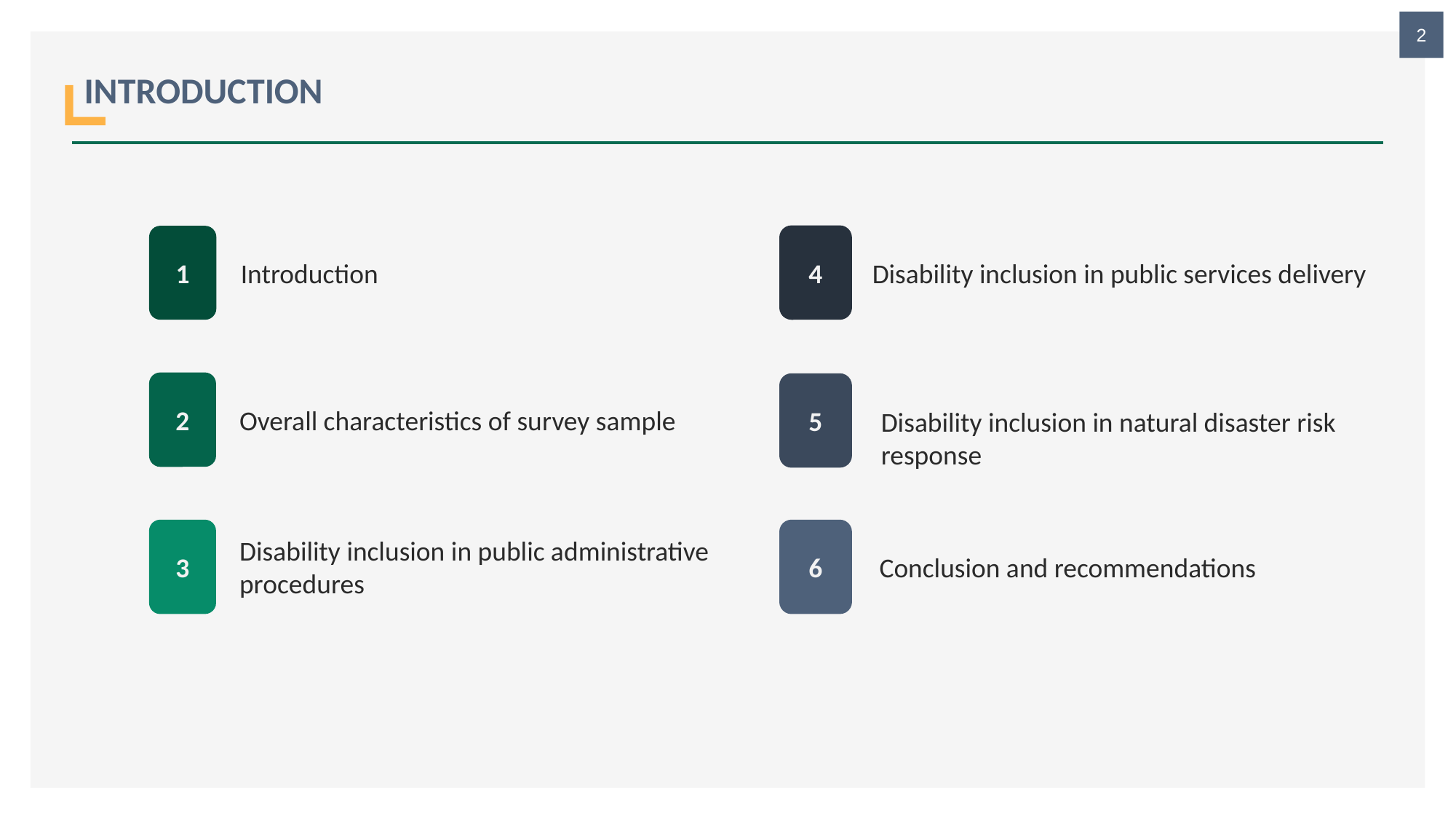

2
INTRODUCTION

4
1
Disability inclusion in public services delivery
Introduction
2
5
Disability inclusion in natural disaster risk response
Overall characteristics of survey sample
3
6
Disability inclusion in public administrative procedures
Conclusion and recommendations